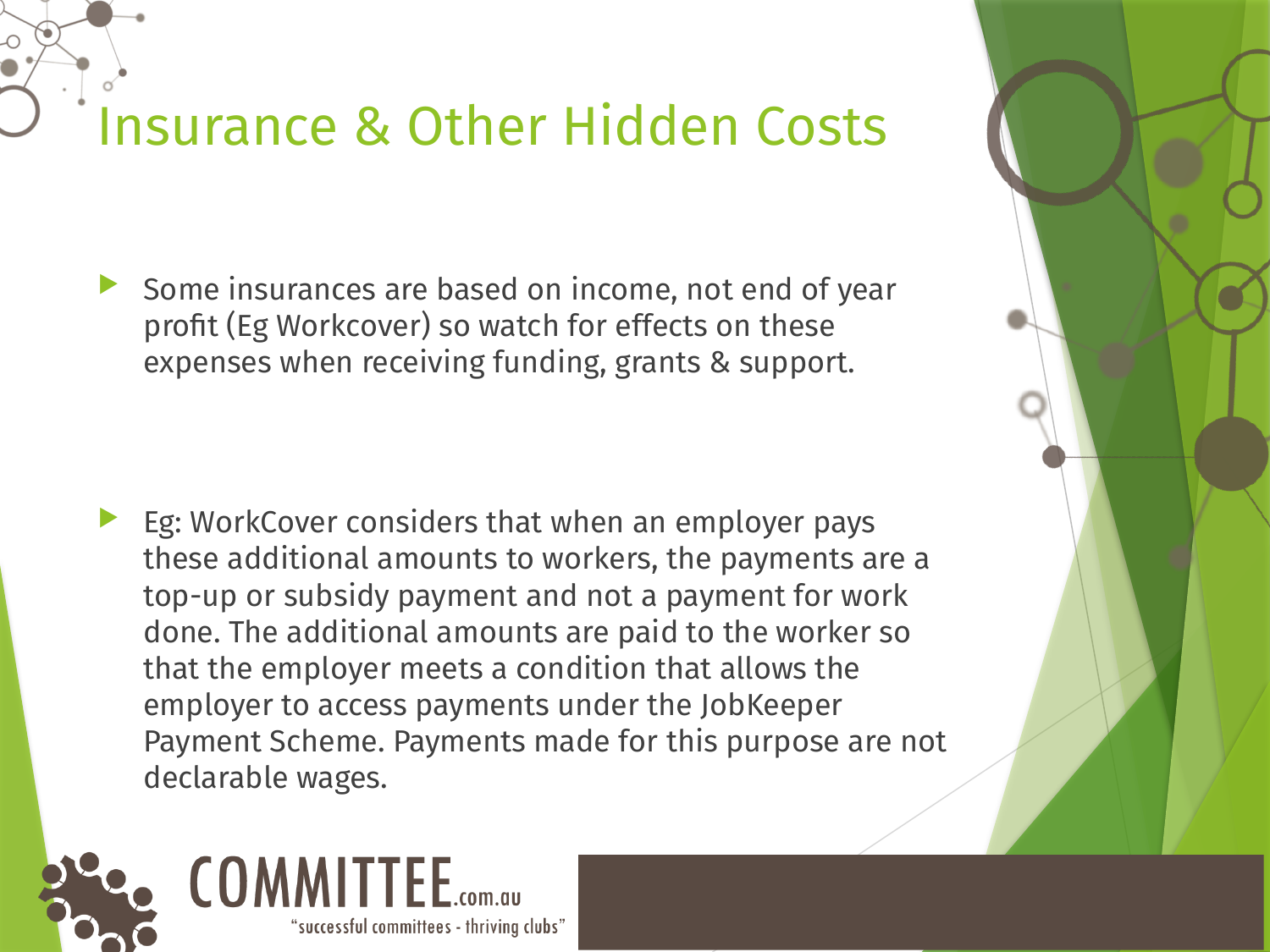

# Insurance & Other Hidden Costs
Some insurances are based on income, not end of year profit (Eg Workcover) so watch for effects on these expenses when receiving funding, grants & support.

Eg: WorkCover considers that when an employer pays these additional amounts to workers, the payments are a top-up or subsidy payment and not a payment for work done. The additional amounts are paid to the worker so that the employer meets a condition that allows the employer to access payments under the JobKeeper Payment Scheme. Payments made for this purpose are not declarable wages.